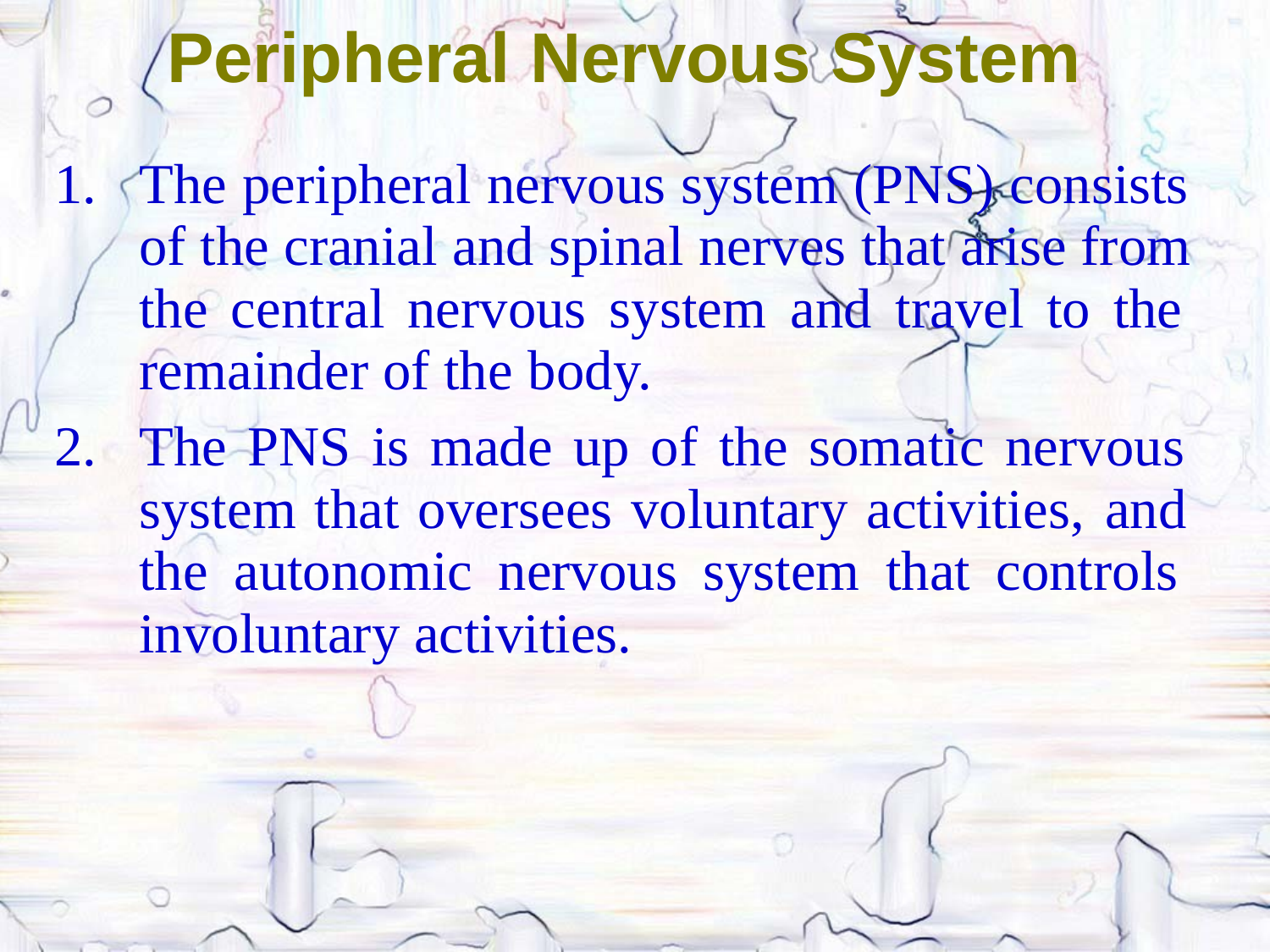

# Peripheral Nervous System
The peripheral nervous system (PNS) consists  of the cranial and spinal nerves that arise from  the central nervous system and travel to the  remainder of the body.
The PNS is made up of the somatic nervous  system that oversees voluntary activities, and  the autonomic nervous system that controls  involuntary activities.